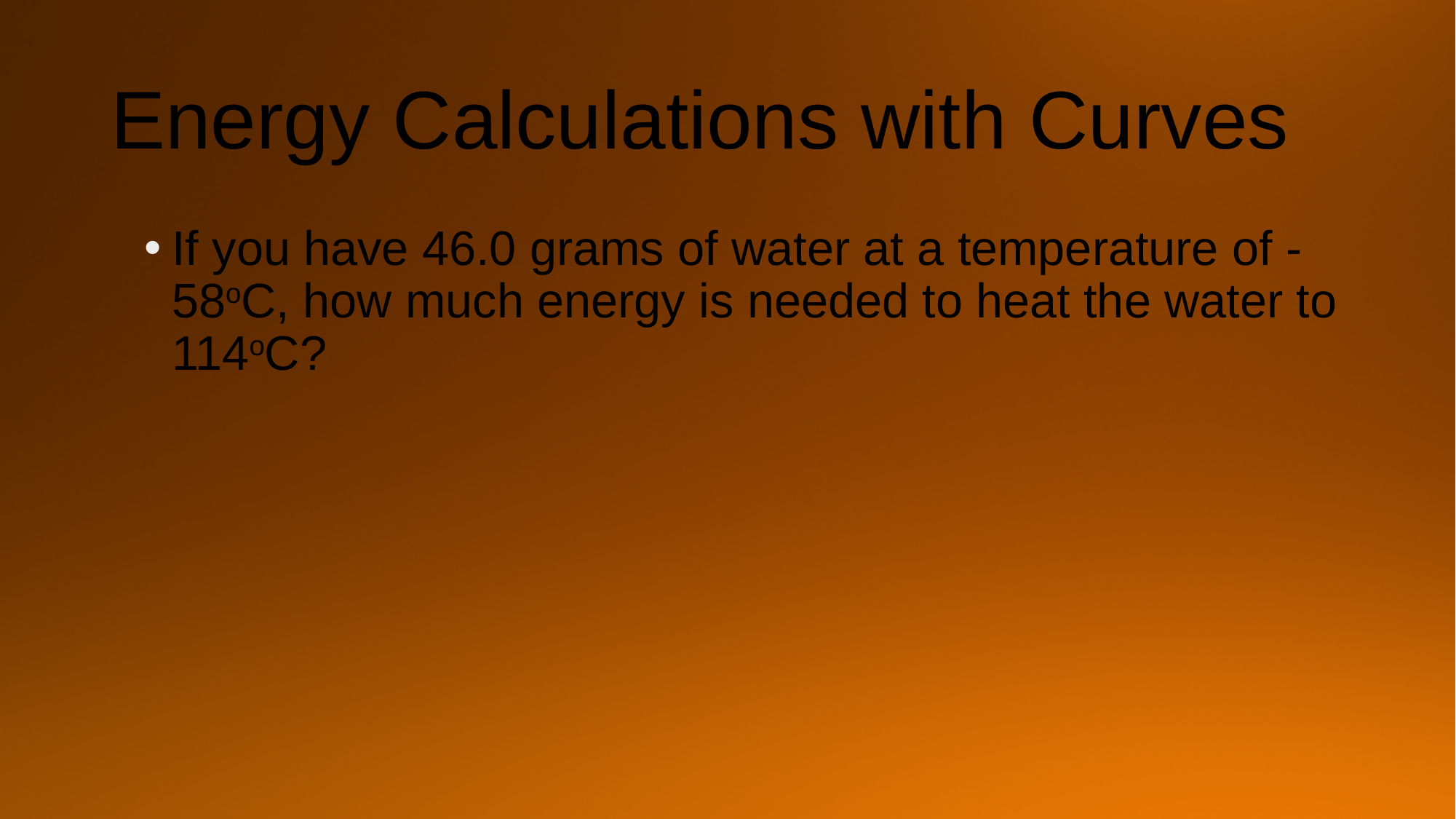

# Energy Calculations with Curves
If you have 46.0 grams of water at a temperature of -58oC, how much energy is needed to heat the water to 114oC?